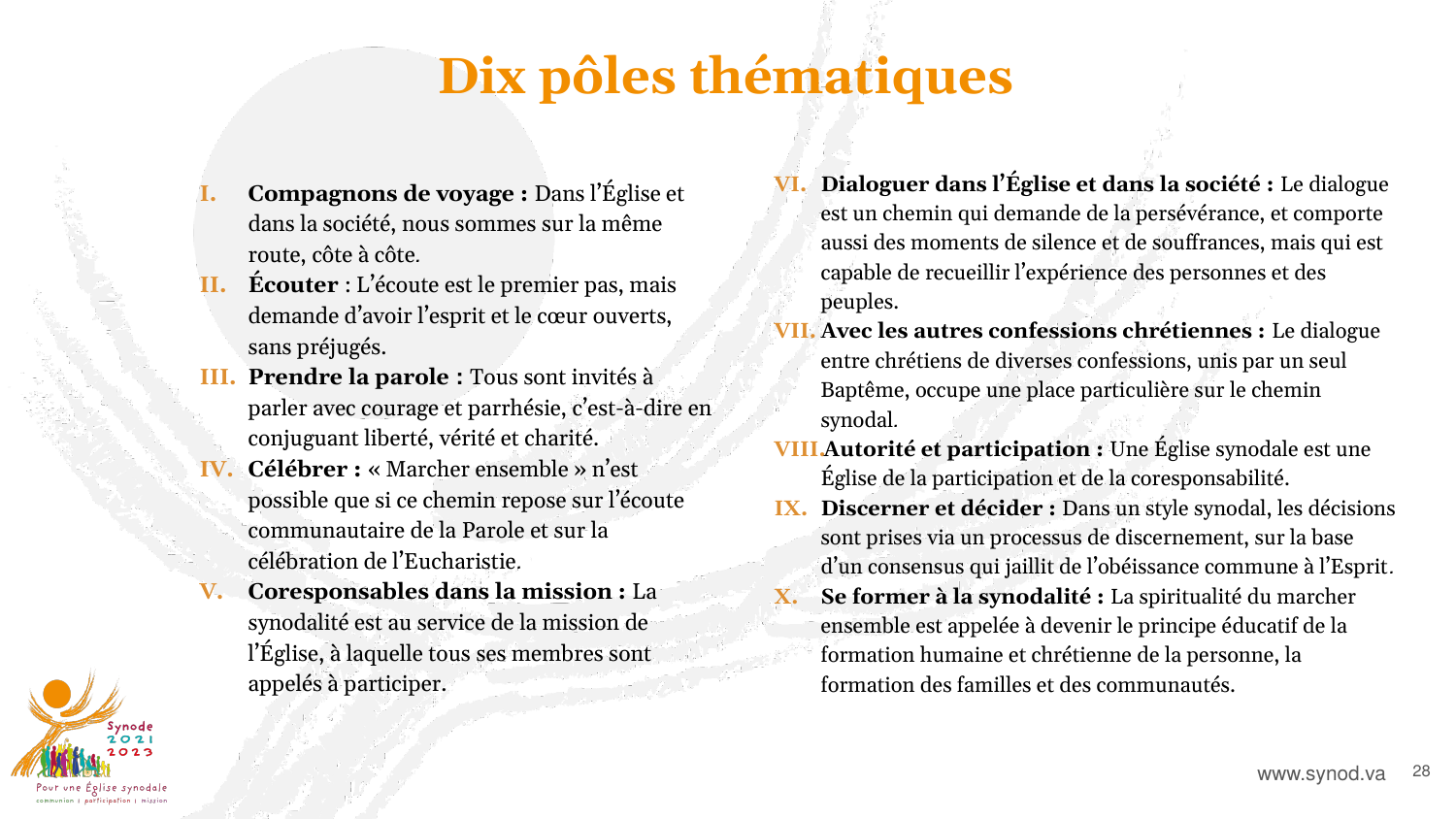

# Dix pôles thématiques
Compagnons de voyage : Dans l’Église et dans la société, nous sommes sur la même route, côte à côte.
Écouter : L’écoute est le premier pas, mais demande d’avoir l’esprit et le cœur ouverts, sans préjugés.
Prendre la parole : Tous sont invités à parler avec courage et parrhésie, c’est-à-dire en conjuguant liberté, vérité et charité.
Célébrer : « Marcher ensemble » n’est possible que si ce chemin repose sur l’écoute communautaire de la Parole et sur la célébration de l’Eucharistie.
Coresponsables dans la mission : La synodalité est au service de la mission de l’Église, à laquelle tous ses membres sont appelés à participer.
Dialoguer dans l’Église et dans la société : Le dialogue est un chemin qui demande de la persévérance, et comporte aussi des moments de silence et de souffrances, mais qui est capable de recueillir l’expérience des personnes et des peuples.
Avec les autres confessions chrétiennes : Le dialogue entre chrétiens de diverses confessions, unis par un seul Baptême, occupe une place particulière sur le chemin synodal.
Autorité et participation : Une Église synodale est une Église de la participation et de la coresponsabilité.
Discerner et décider : Dans un style synodal, les décisions sont prises via un processus de discernement, sur la base d’un consensus qui jaillit de l’obéissance commune à l’Esprit.
Se former à la synodalité : La spiritualité du marcher ensemble est appelée à devenir le principe éducatif de la formation humaine et chrétienne de la personne, la formation des familles et des communautés.
28